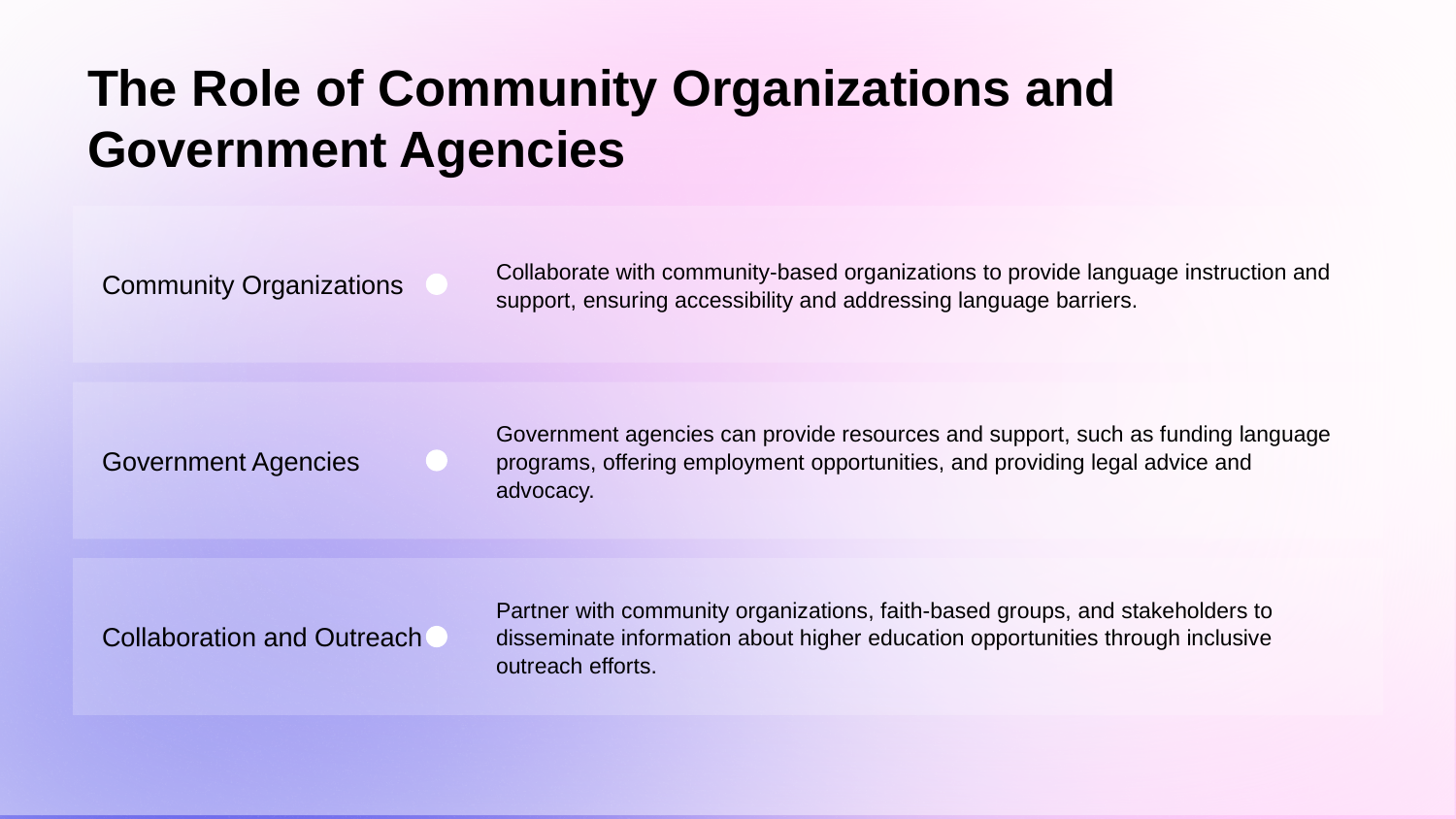

# The Role of Community Organizations and Government Agencies
Collaborate with community-based organizations to provide language instruction and support, ensuring accessibility and addressing language barriers.
Community Organizations

Government agencies can provide resources and support, such as funding language programs, offering employment opportunities, and providing legal advice and advocacy.
Government Agencies

Collaboration and Outreach
Partner with community organizations, faith-based groups, and stakeholders to disseminate information about higher education opportunities through inclusive outreach efforts.